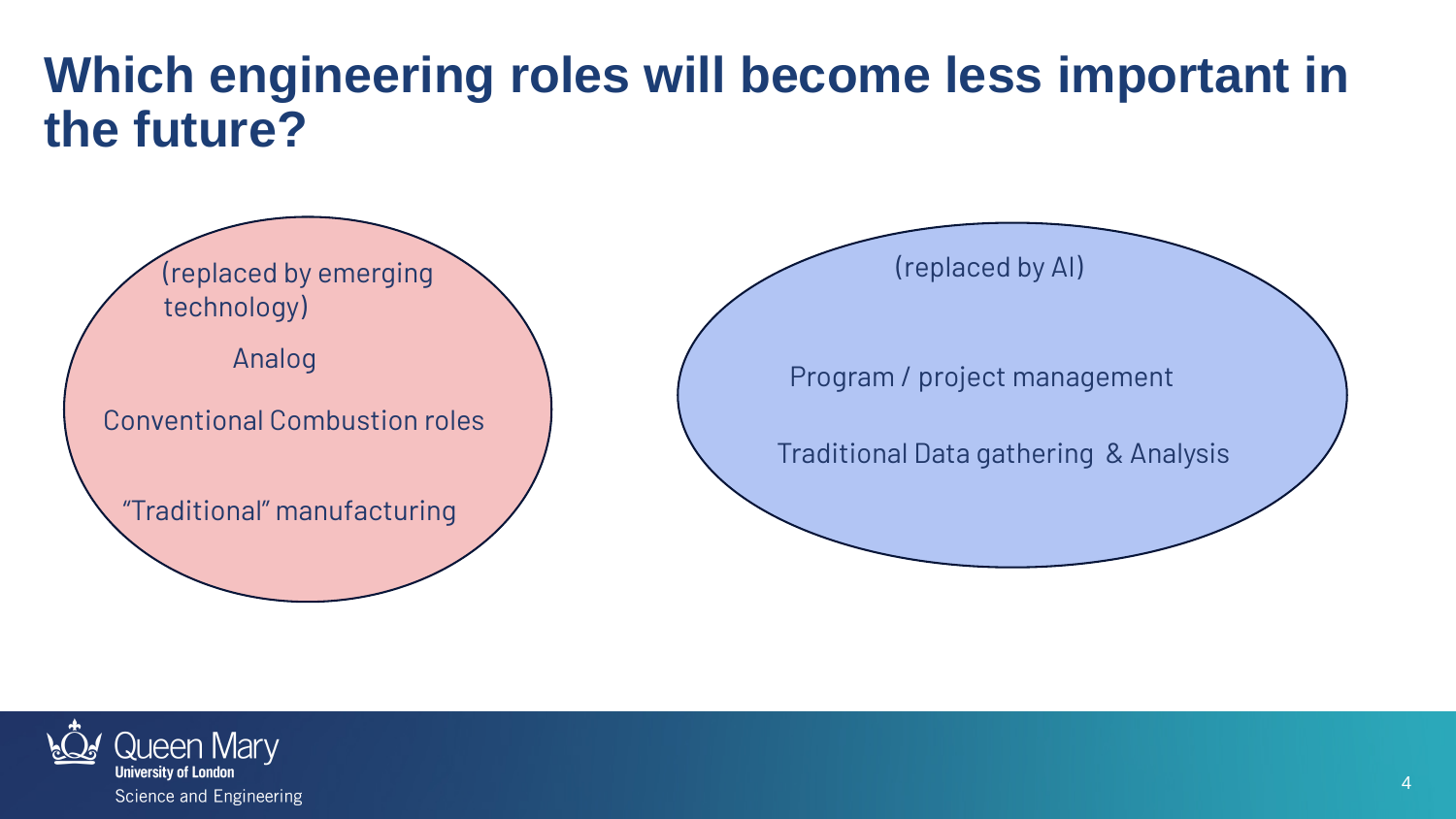

Which engineering roles will become less important in the future?

(replaced by AI)
(replaced by emerging technology)
Analog
Program / project management
Conventional Combustion roles
Traditional Data gathering  & Analysis
“Traditional” manufacturing